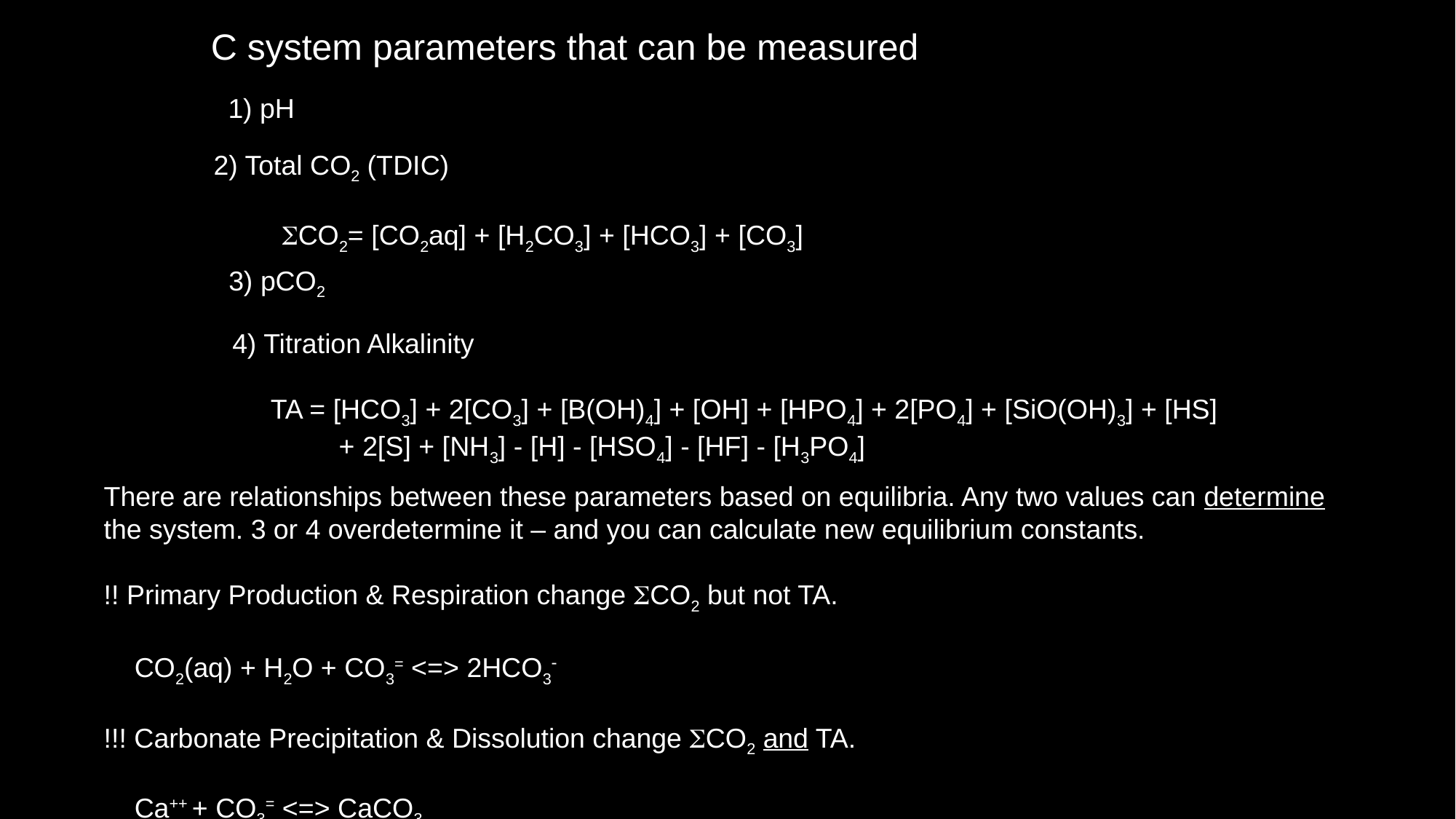

C system parameters that can be measured
1) pH
2) Total CO2 (TDIC)

     ΣCO2= [CO2aq] + [H2CO3] + [HCO3] + [CO3]
3) pCO2

4) Titration Alkalinity

     TA = [HCO3] + 2[CO3] + [B(OH)4] + [OH] + [HPO4] + 2[PO4] + [SiO(OH)3] + [HS]
              + 2[S] + [NH3] - [H] - [HSO4] - [HF] - [H3PO4]
There are relationships between these parameters based on equilibria. Any two values can determine the system. 3 or 4 overdetermine it – and you can calculate new equilibrium constants.

!! Primary Production & Respiration change ΣCO2 but not TA.

    CO2(aq) + H2O + CO3= <=> 2HCO3-

!!! Carbonate Precipitation & Dissolution change ΣCO2 and TA.

    Ca++ + CO3= <=> CaCO3